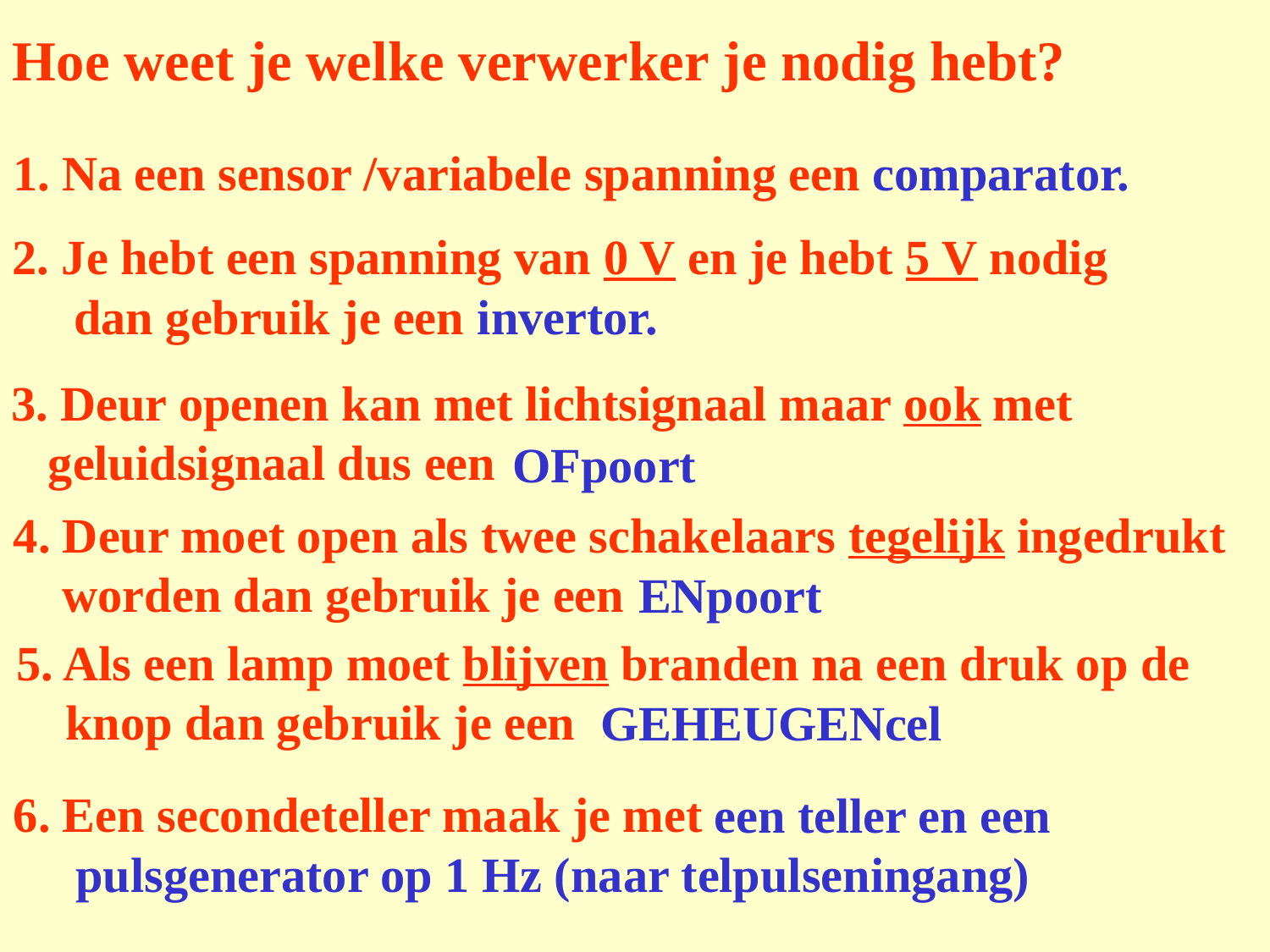

Hoe weet je welke verwerker je nodig hebt?
# 1. Na een sensor /variabele spanning een
comparator.
2. Je hebt een spanning van 0 V en je hebt 5 V nodig
     dan gebruik je een
invertor.
3. Deur openen kan met lichtsignaal maar ook met
   geluidsignaal dus een
OFpoort
4. Deur moet open als twee schakelaars tegelijk ingedrukt
    worden dan gebruik je een
ENpoort
5. Als een lamp moet blijven branden na een druk op de
    knop dan gebruik je een
GEHEUGENcel
6. Een secondeteller maak je met
                                                         een teller en een
     pulsgenerator op 1 Hz (naar telpulseningang)